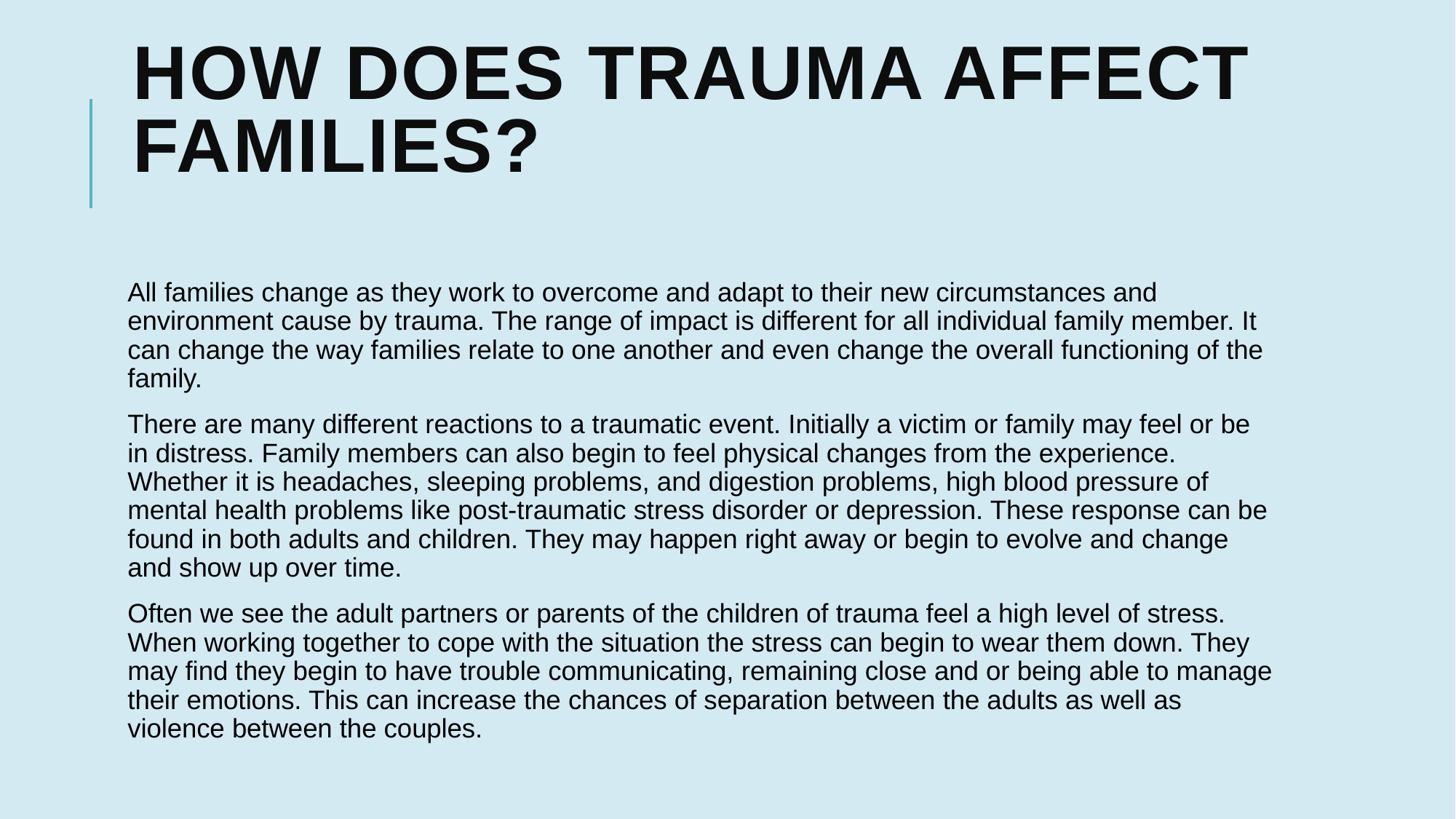

# How does trauma affect families?
All families change as they work to overcome and adapt to their new circumstances and environment cause by trauma. The range of impact is different for all individual family member. It can change the way families relate to one another and even change the overall functioning of the family.
There are many different reactions to a traumatic event. Initially a victim or family may feel or be in distress. Family members can also begin to feel physical changes from the experience. Whether it is headaches, sleeping problems, and digestion problems, high blood pressure of mental health problems like post-traumatic stress disorder or depression. These response can be found in both adults and children. They may happen right away or begin to evolve and change and show up over time.
Often we see the adult partners or parents of the children of trauma feel a high level of stress. When working together to cope with the situation the stress can begin to wear them down. They may find they begin to have trouble communicating, remaining close and or being able to manage their emotions. This can increase the chances of separation between the adults as well as violence between the couples.